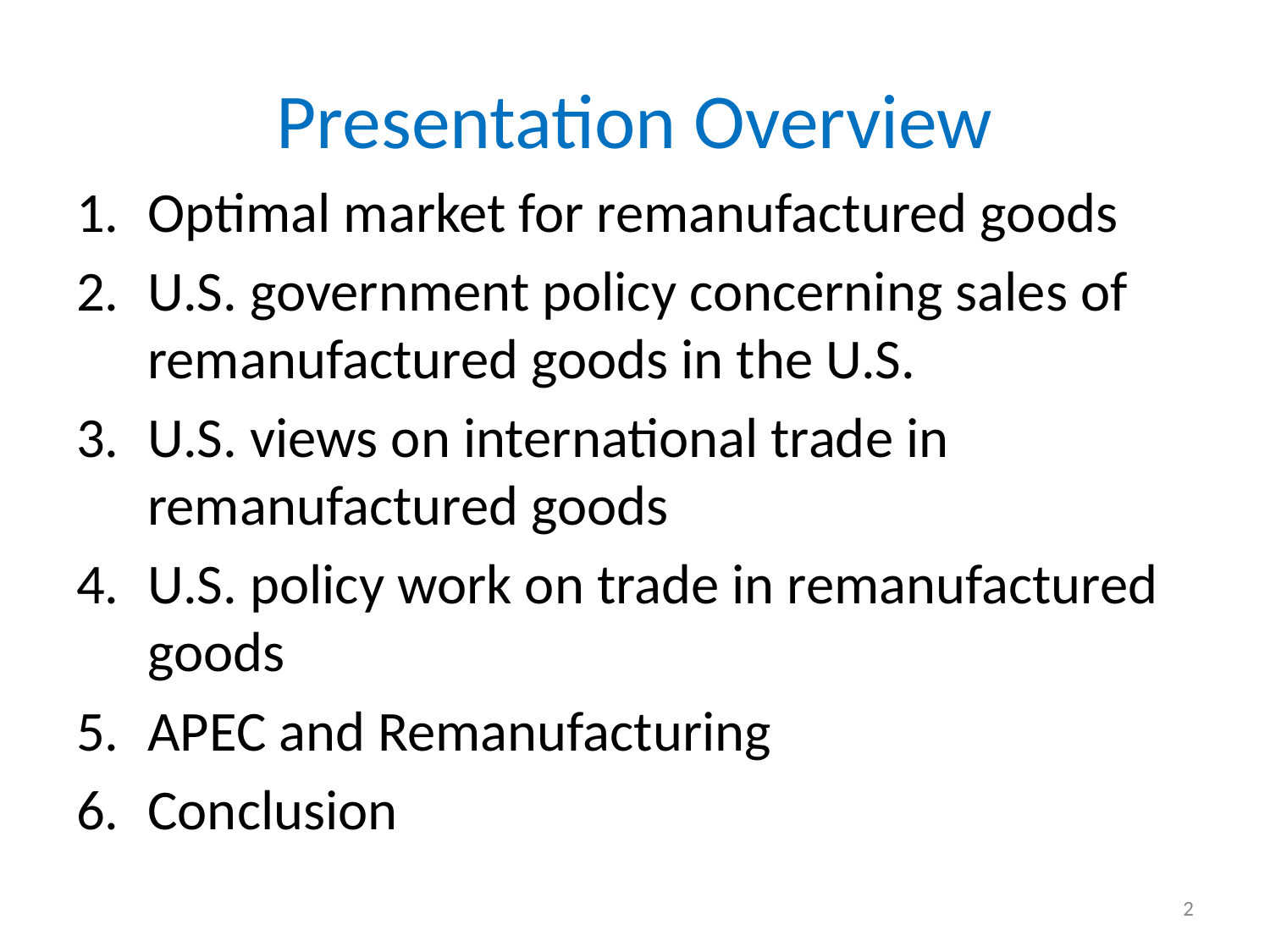

# Presentation Overview
Optimal market for remanufactured goods
U.S. government policy concerning sales of remanufactured goods in the U.S.
U.S. views on international trade in remanufactured goods
U.S. policy work on trade in remanufactured goods
APEC and Remanufacturing
Conclusion
2